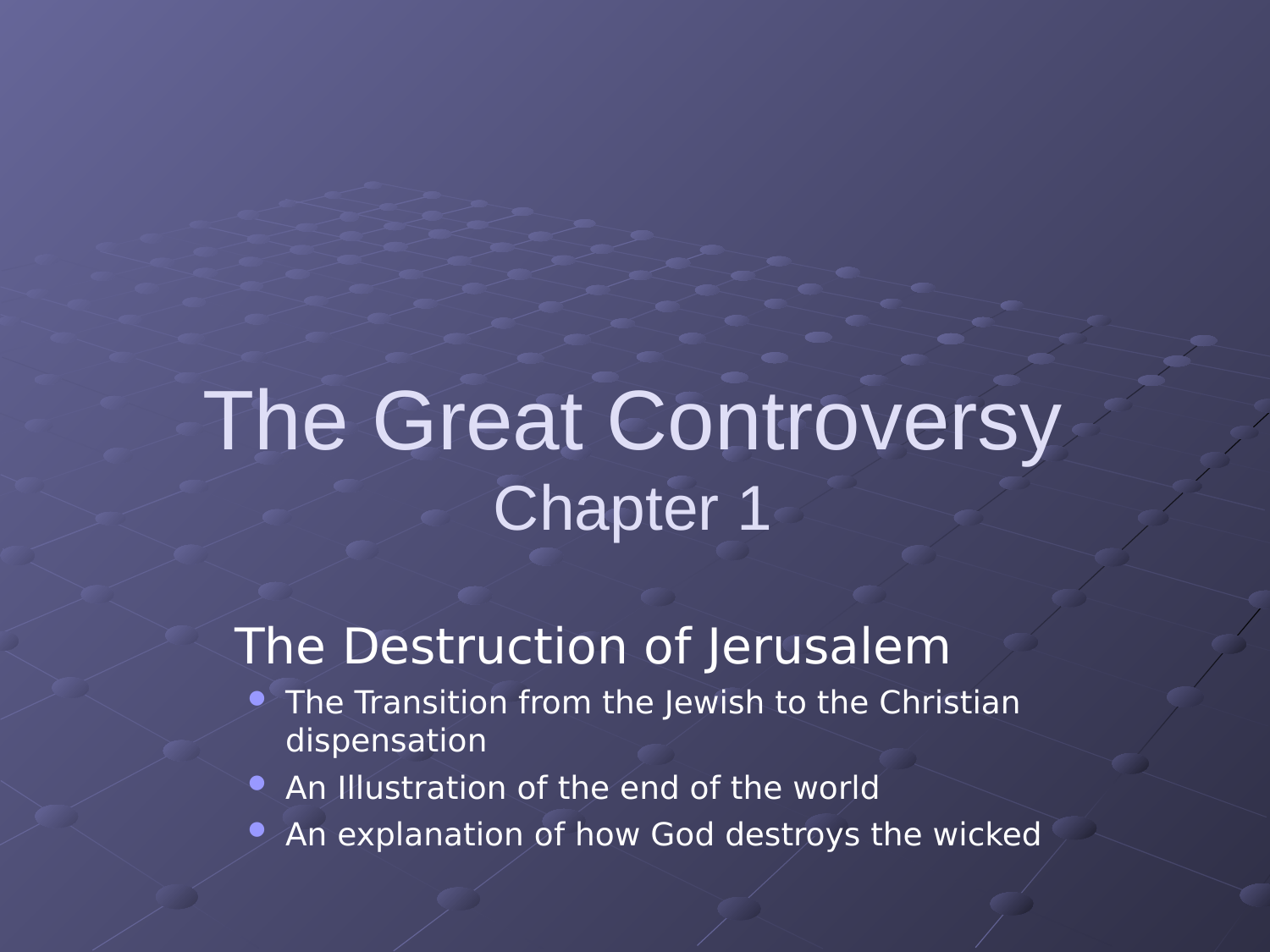

The Great Controversy
Chapter 1
The Destruction of Jerusalem
The Transition from the Jewish to the Christian dispensation
An Illustration of the end of the world
An explanation of how God destroys the wicked